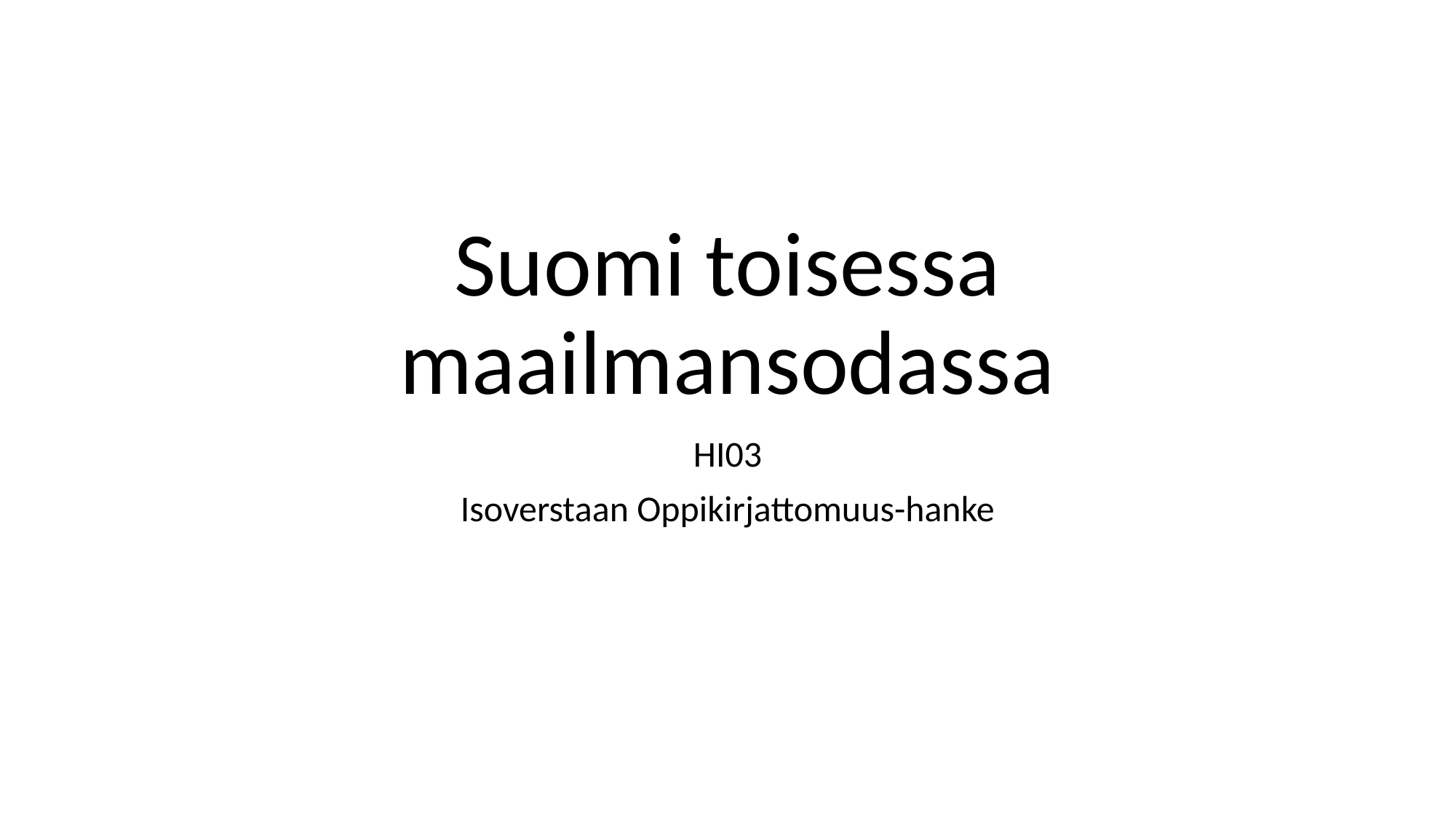

# Suomi toisessa maailmansodassa
HI03
Isoverstaan Oppikirjattomuus-hanke